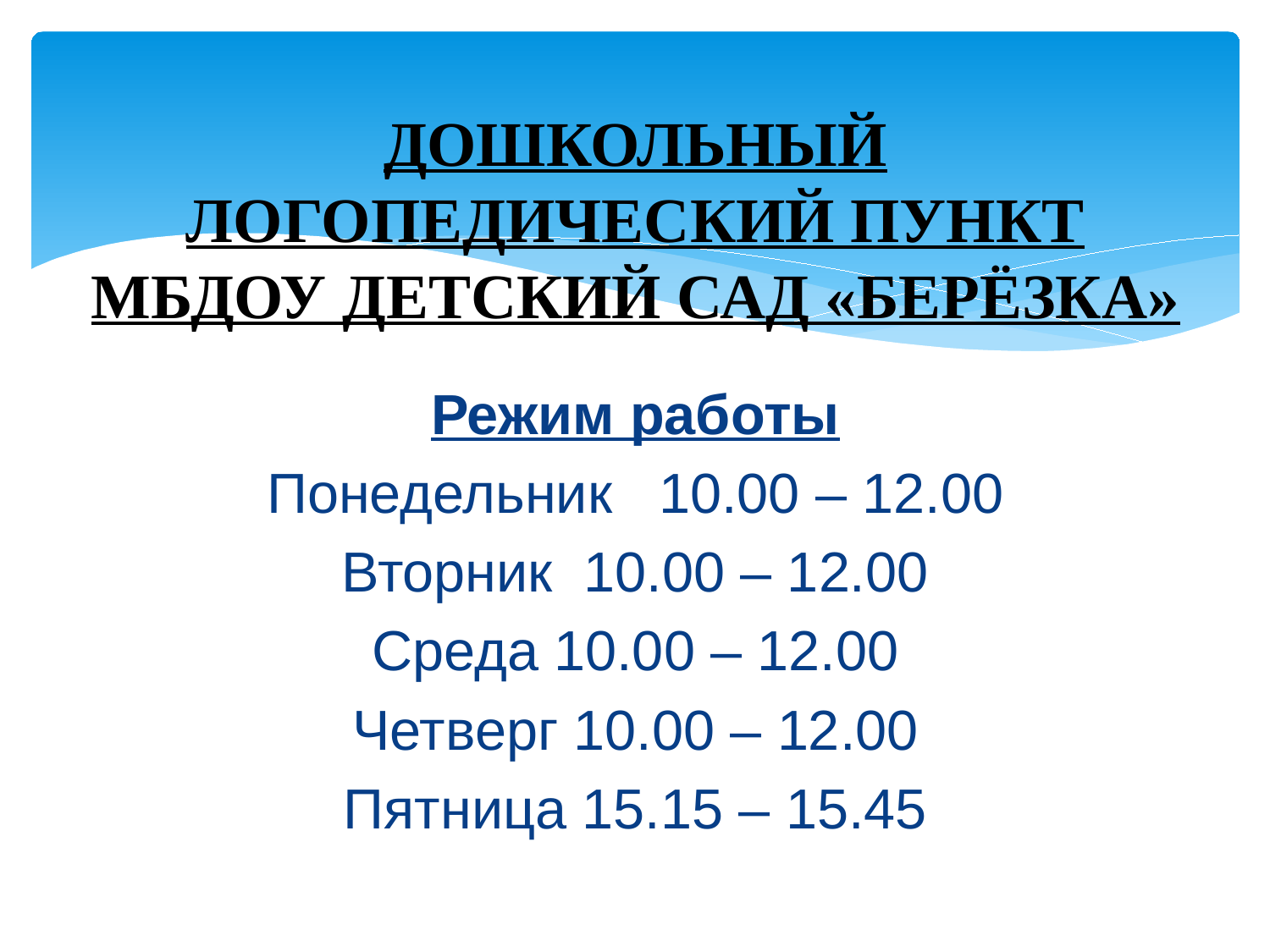

# ДОШКОЛЬНЫЙ ЛОГОПЕДИЧЕСКИЙ ПУНКТ МБДОУ ДЕТСКИЙ САД «БЕРЁЗКА»
Режим работы
Понедельник   10.00 – 12.00
Вторник  10.00 – 12.00
Среда 10.00 – 12.00
Четверг 10.00 – 12.00
Пятница 15.15 – 15.45